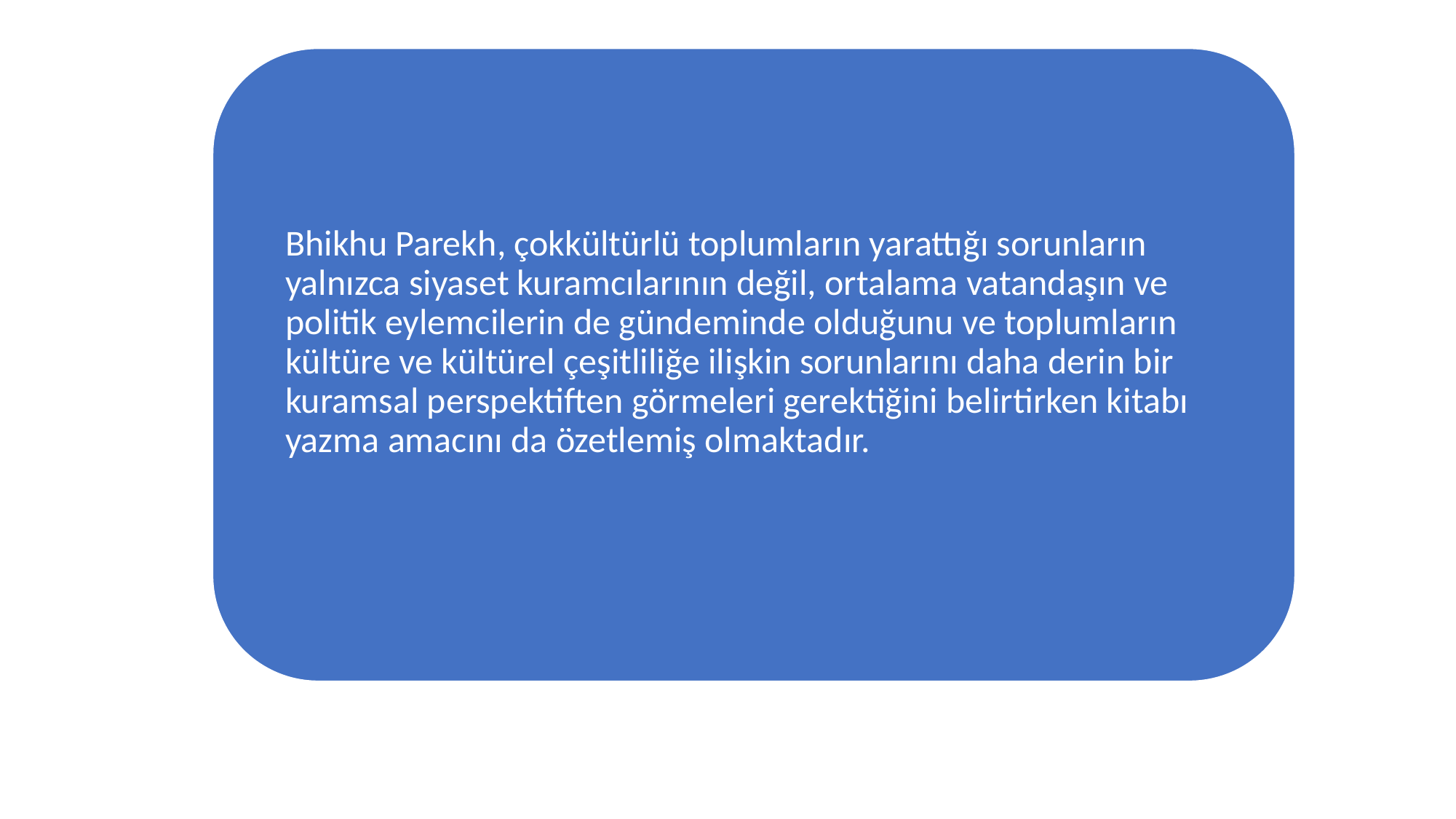

Bhikhu Parekh, çokkültürlü toplumların yarattığı sorunların yalnızca siyaset kuramcılarının değil, ortalama vatandaşın ve politik eylemcilerin de gündeminde olduğunu ve toplumların kültüre ve kültürel çeşitliliğe ilişkin sorunlarını daha derin bir kuramsal perspektiften görmeleri gerektiğini belirtirken kitabı yazma amacını da özetlemiş olmaktadır.